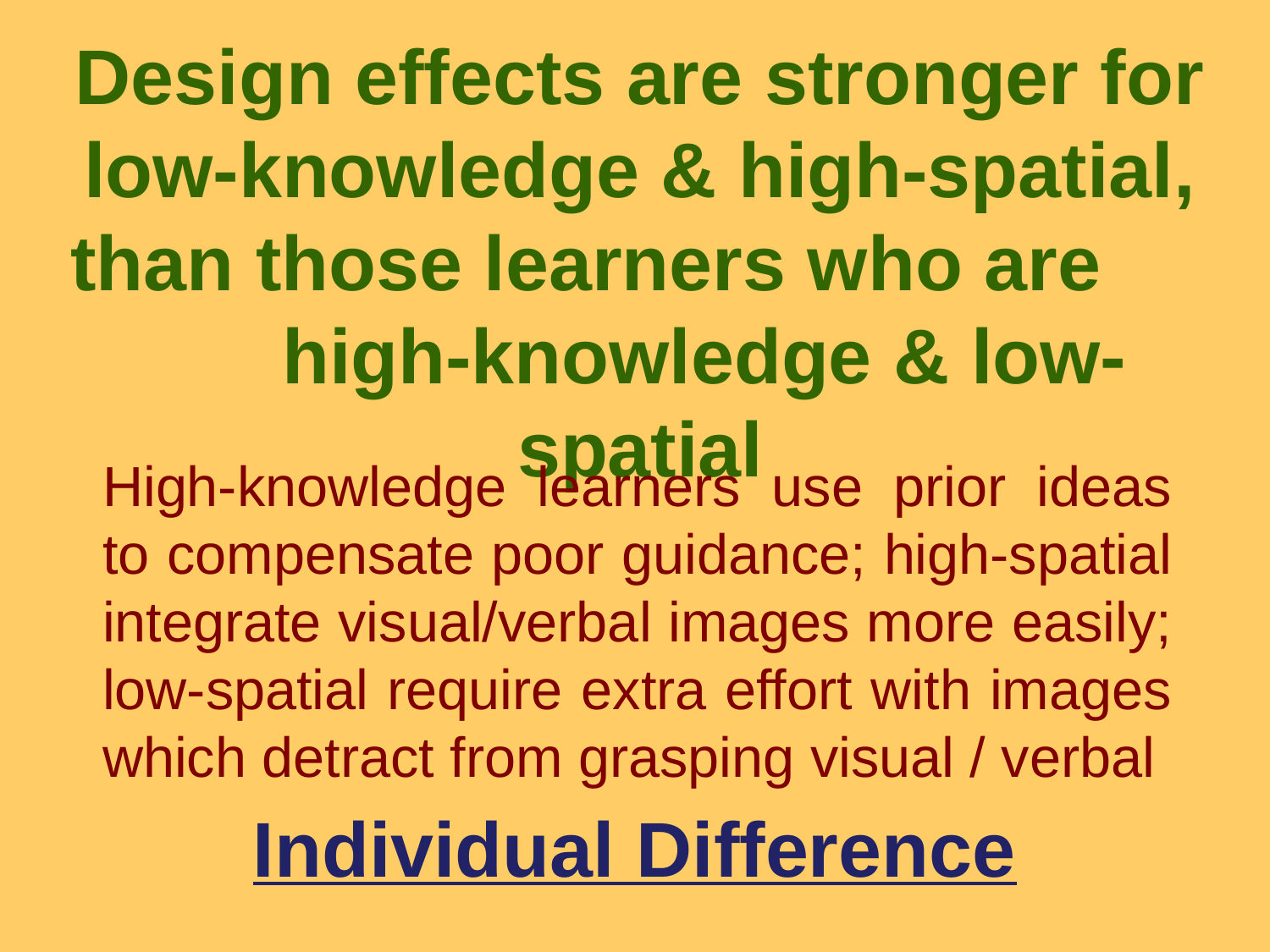

Design effects are stronger for low-knowledge & high-spatial, than those learners who are            high-knowledge & low-spatial
	High-knowledge learners use prior ideas to compensate poor guidance; high-spatial integrate visual/verbal images more easily; low-spatial require extra effort with images which detract from grasping visual / verbal
Individual Difference